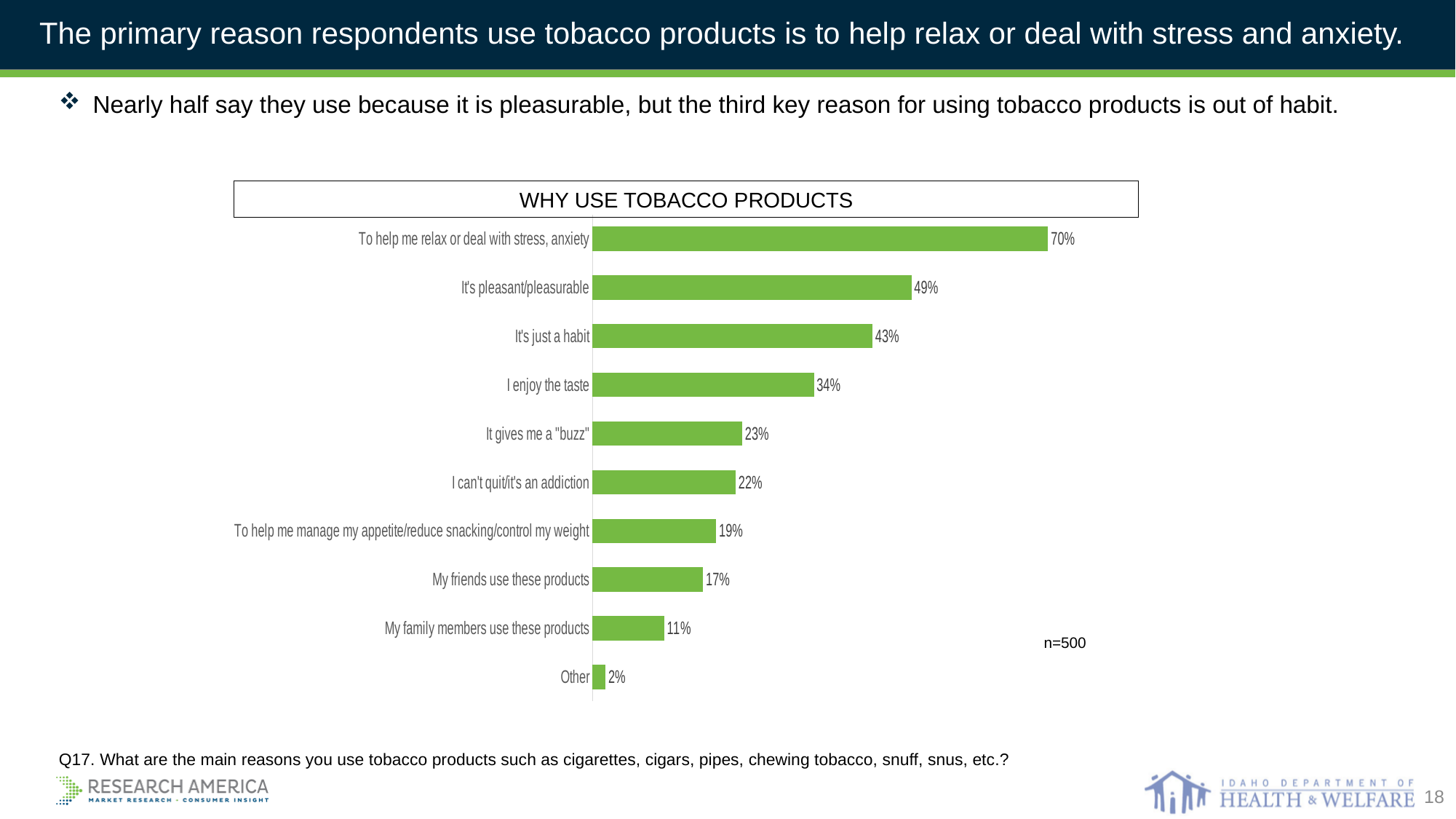

The primary reason respondents use tobacco products is to help relax or deal with stress and anxiety.

Nearly half say they use because it is pleasurable, but the third key reason for using tobacco products is out of habit.

WHY USE TOBACCO PRODUCTS

### Chart

| Category | Series 1 |
|---|---|
| Other | 0.02 |
| My family members use these products | 0.11 |
| My friends use these products | 0.17 |
| To help me manage my appetite/reduce snacking/control my weight | 0.19 |
| I can't quit/it's an addiction | 0.22 |
| It gives me a "buzz" | 0.23 |
| I enjoy the taste | 0.34 |
| It's just a habit | 0.43 |
| It's pleasant/pleasurable | 0.49 |
| To help me relax or deal with stress, anxiety | 0.7 |
n=500
Q17. What are the main reasons you use tobacco products such as cigarettes, cigars, pipes, chewing tobacco, snuff, snus, etc.?
18